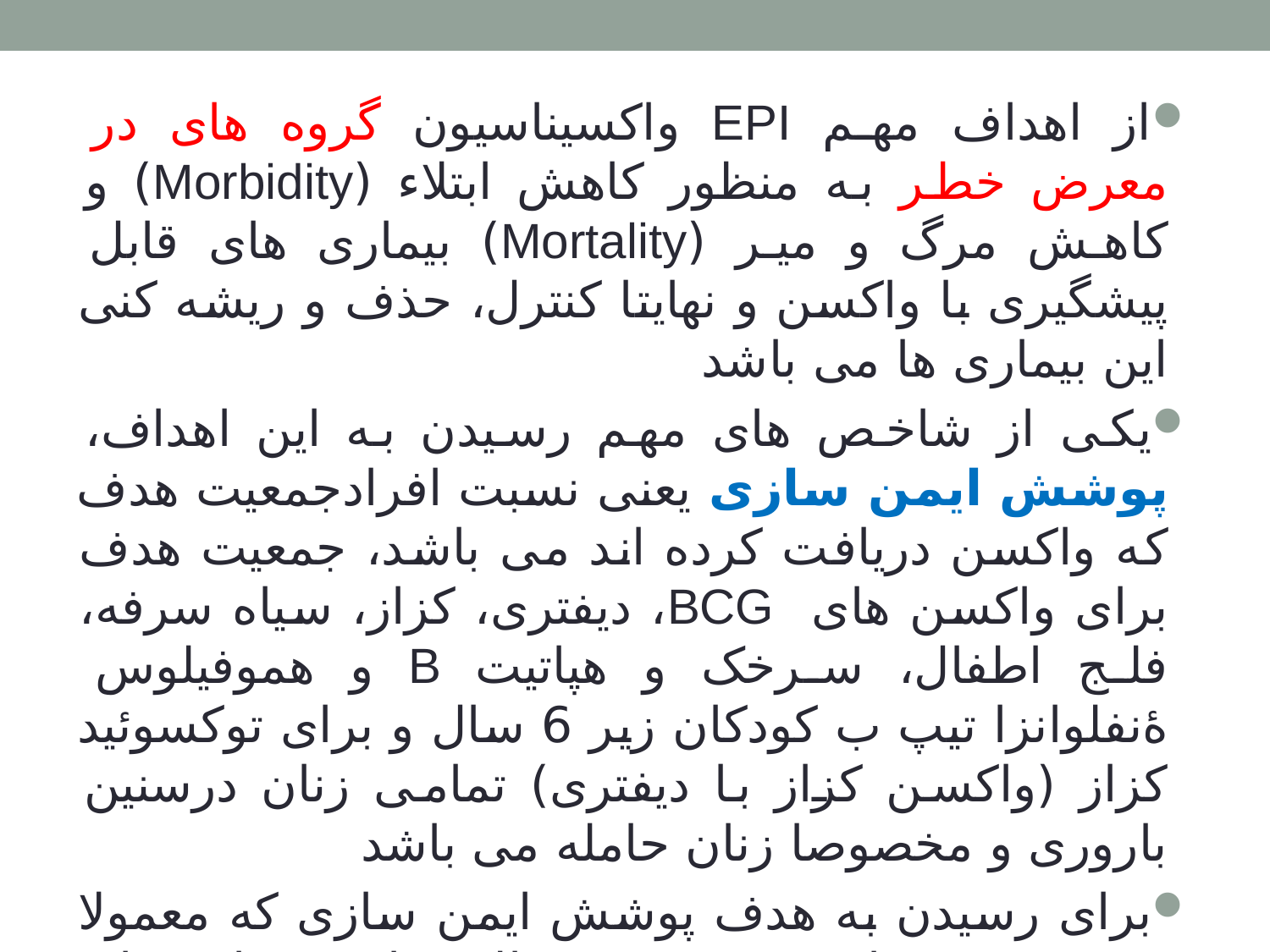

از اهداف مهم EPI واكسيناسيون گروه های در معرض خطر به منظور كاهش ابتلاء (Morbidity) و کاهش مرگ و میر (Mortality) بيماری های قابل پيشگيری با واكسن و نهايتا كنترل، حذف و ريشه كنی اين بيماری ها می باشد
يكی از شاخص های مهم رسيدن به اين اهداف، پوشش ايمن سازی يعنی نسبت افرادجمعيت هدف كه واكسن دريافت كرده اند می باشد، جمعيت هدف برای واكسن های  BCG، دیفتری، کزاز، سیاه سرفه، فلج اطفال، سرخک و هپاتیت B و هموفیلوس ۀنفلوانزا تیپ ب كودكان زير 6 سال و برای توكسوئيد كزاز (واكسن كزاز با دیفتری) تمامی زنان درسنين باروری و مخصوصا زنان حامله می باشد
برای رسيدن به هدف پوشش ايمن سازی كه معمولا به درصد عنوان می شود و سالانه یا در برنامه های مختلف توسعه اقتصادی اجتماعی مشخص می گردد، پايش و ارزشيابی پوشش به طورمرتب و مداوم بايستی انجام گيرد.